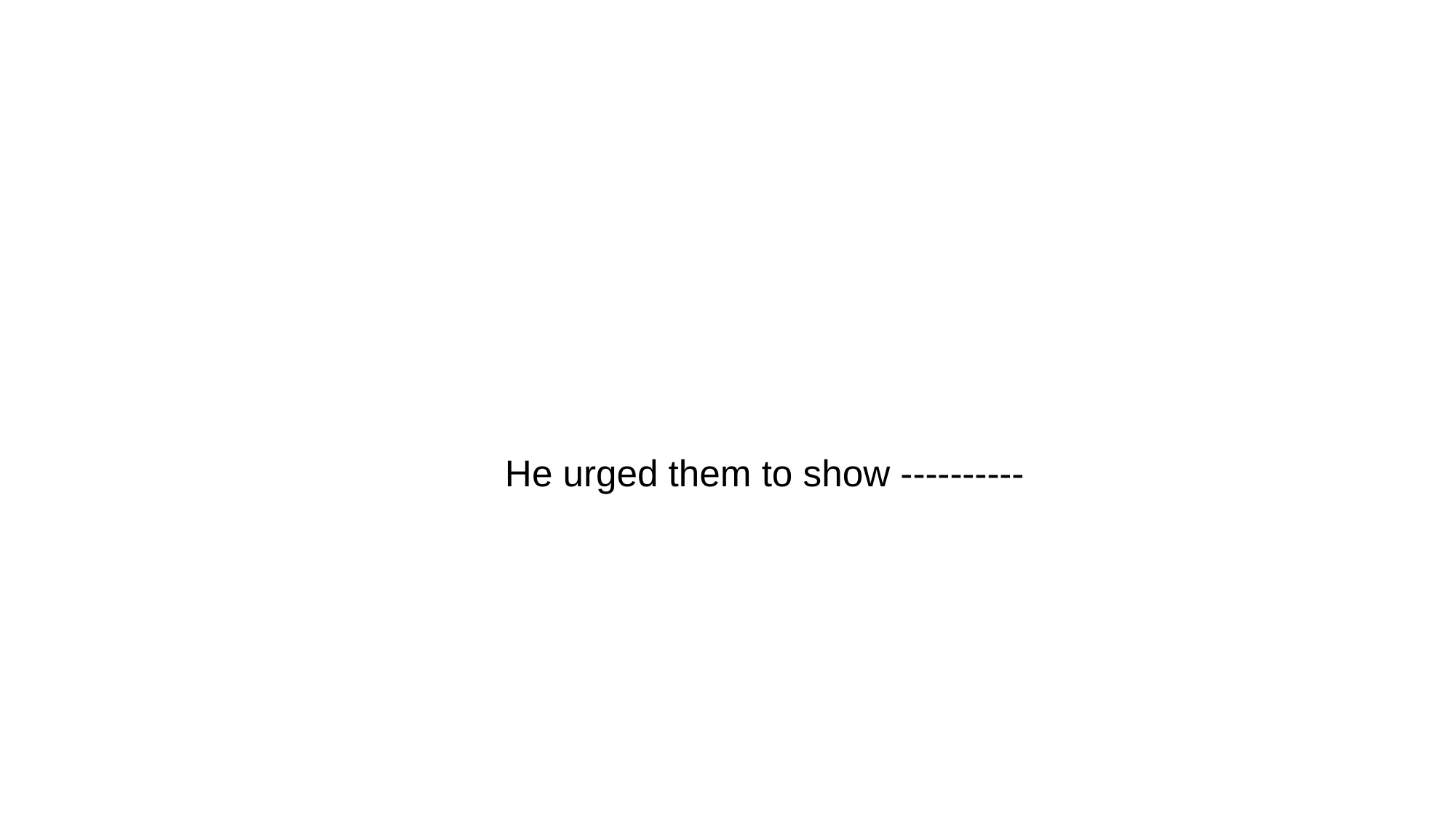

# He urged them to show ----------